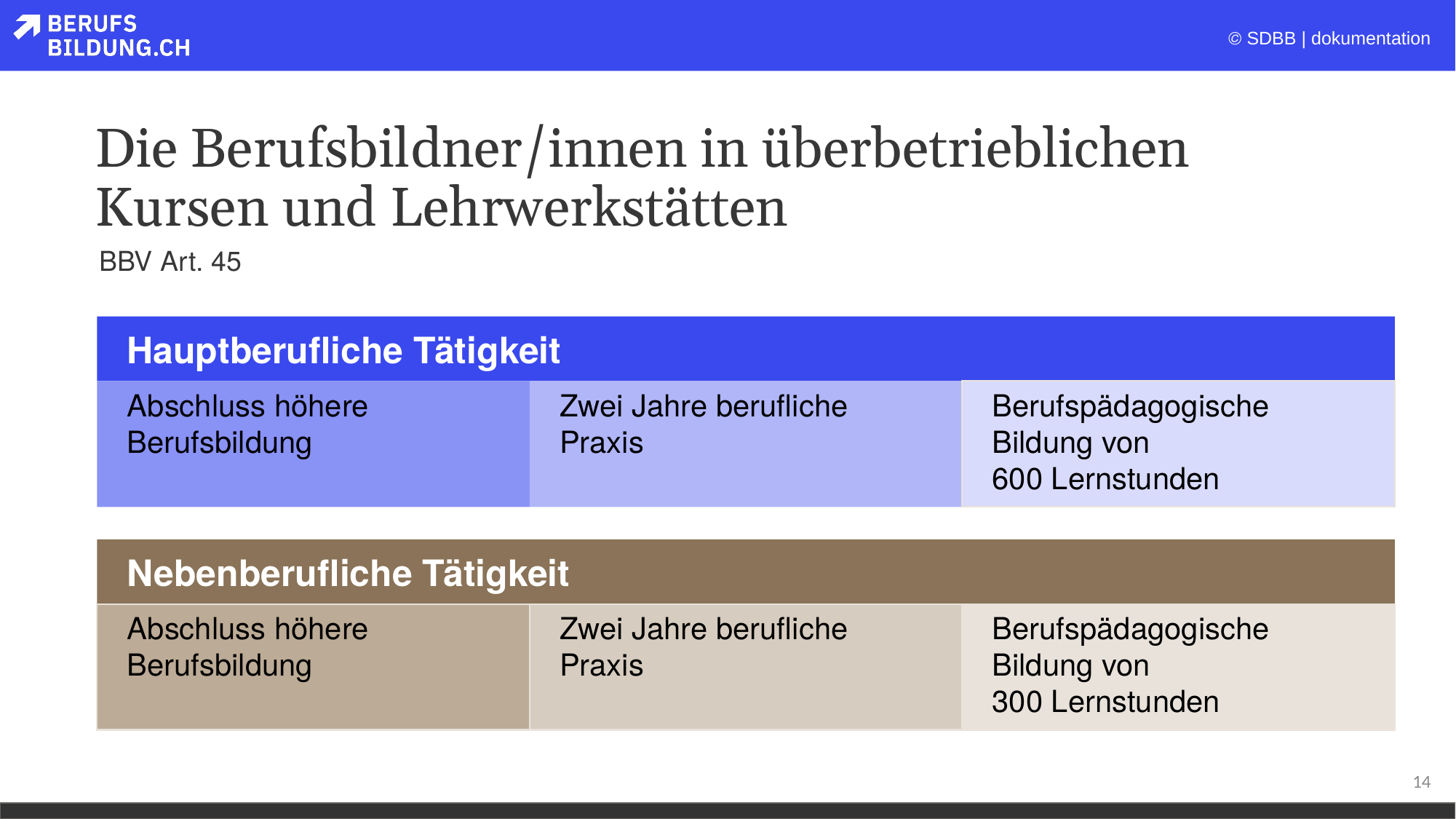

# Die Berufsbildner/innen in überbetrieblichen Kursen und Lehrwerkstätten
BBV Art. 45
Hauptberufliche Tätigkeit
Zwei Jahre berufliche
Praxis
Berufspädagogische
Bildung von
600 Lernstunden
Abschluss höhere
Berufsbildung

Nebenberufliche Tätigkeit
Abschluss höhere
Berufsbildung

Zwei Jahre berufliche
Praxis
Berufspädagogische
Bildung von
300 Lernstunden
14